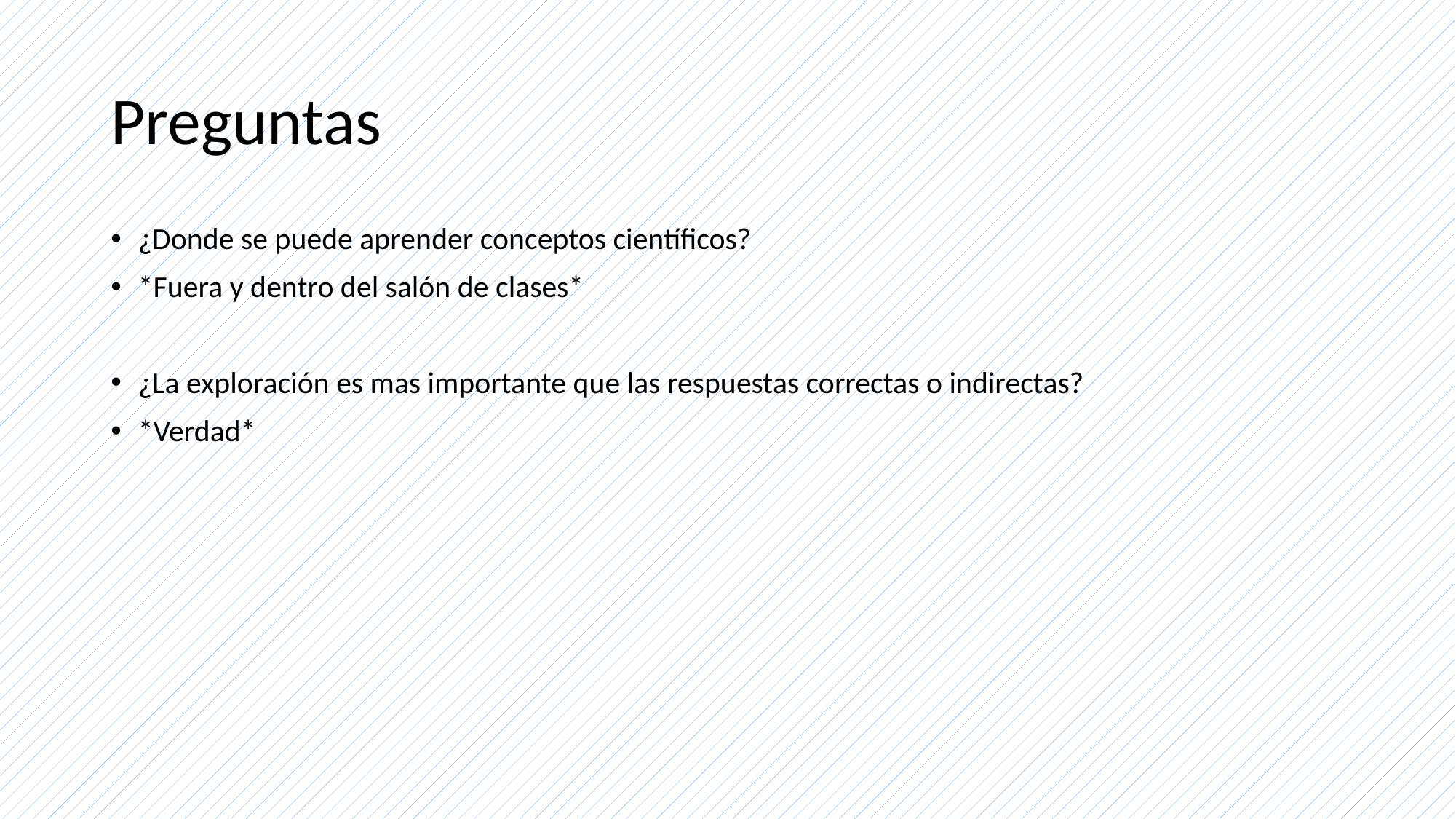

# Preguntas
¿Donde se puede aprender conceptos científicos?
*Fuera y dentro del salón de clases*

¿La exploración es mas importante que las respuestas correctas o indirectas?
*Verdad*